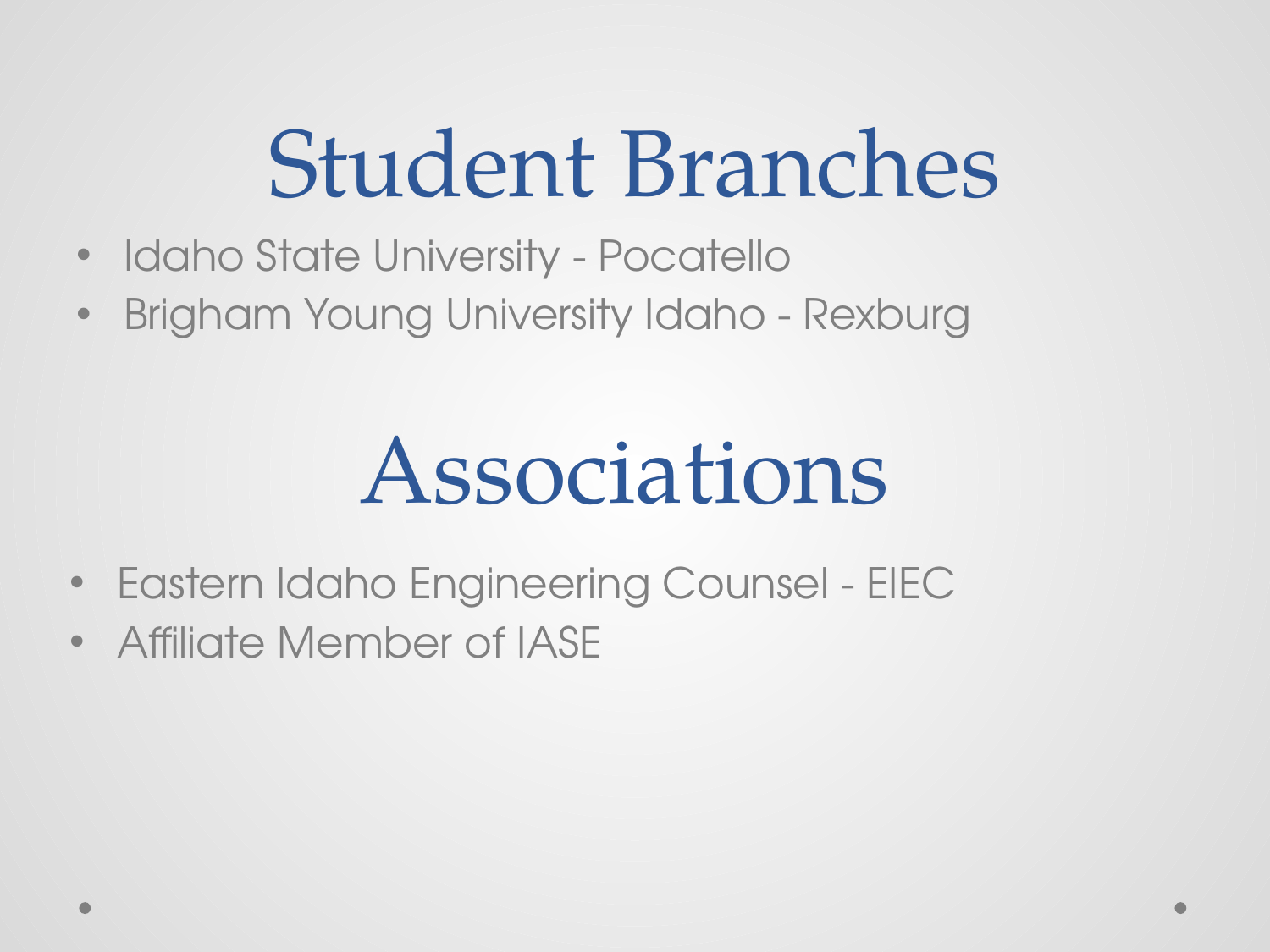

# Student Branches
Idaho State University - Pocatello
Brigham Young University Idaho - Rexburg

Associations
Eastern Idaho Engineering Counsel - EIEC
Affiliate Member of IASE